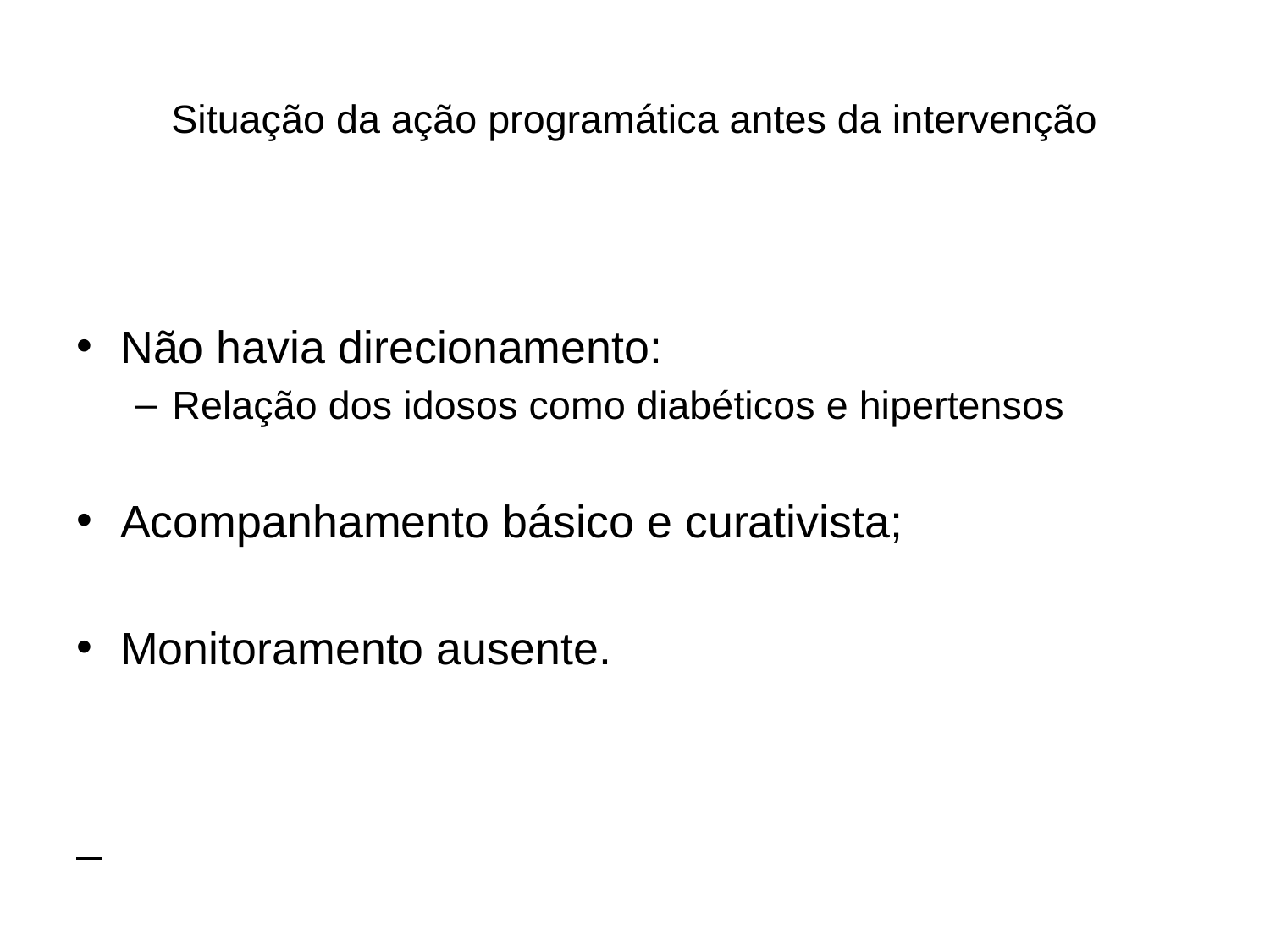

# Situação da ação programática antes da intervenção

Não havia direcionamento:
Relação dos idosos como diabéticos e hipertensos

Acompanhamento básico e curativista;

Monitoramento ausente.